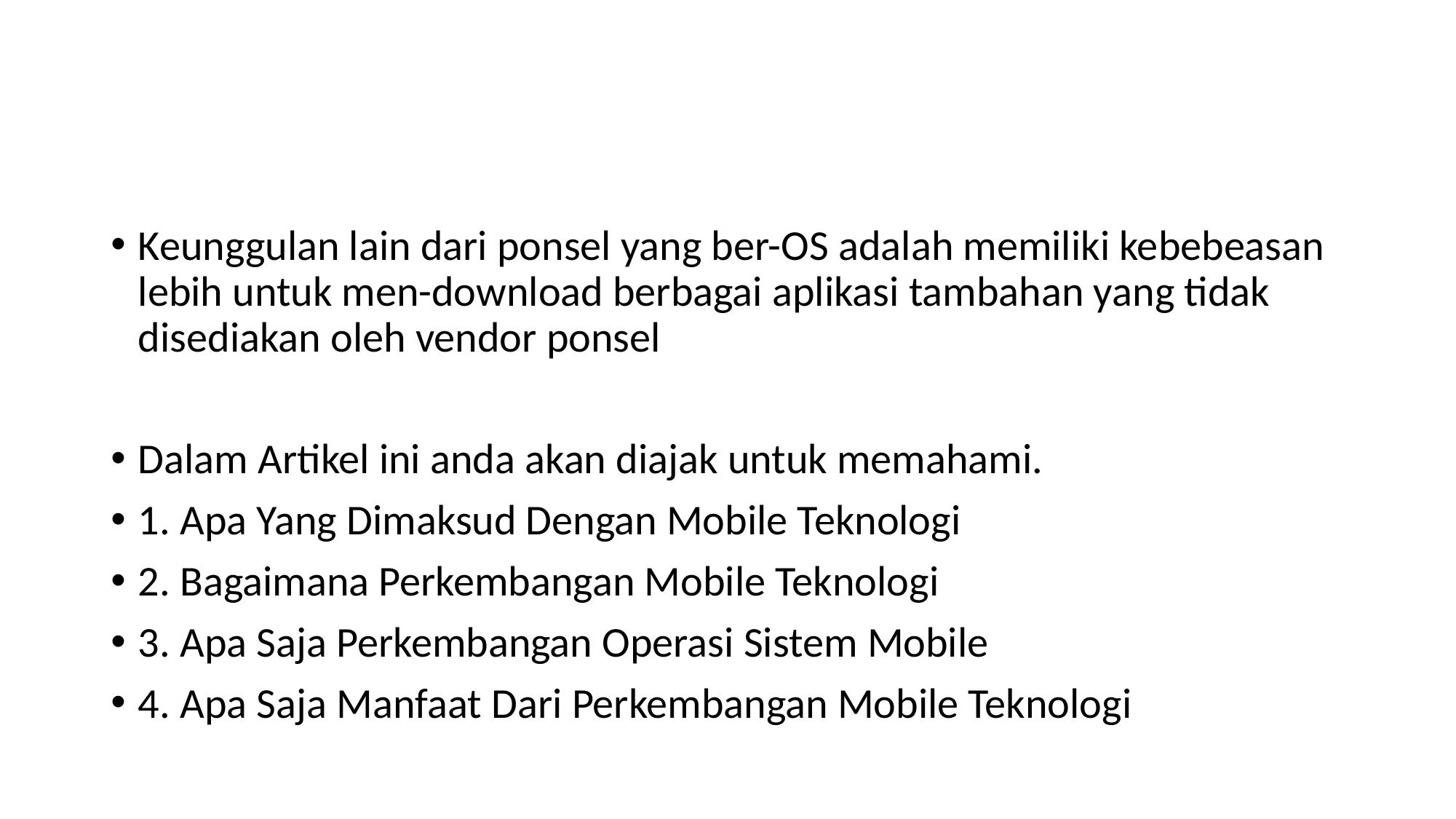

#
Keunggulan lain dari ponsel yang ber-OS adalah memiliki kebebeasan lebih untuk men-download berbagai aplikasi tambahan yang tidak disediakan oleh vendor ponsel

Dalam Artikel ini anda akan diajak untuk memahami.
1. Apa Yang Dimaksud Dengan Mobile Teknologi
2. Bagaimana Perkembangan Mobile Teknologi
3. Apa Saja Perkembangan Operasi Sistem Mobile
4. Apa Saja Manfaat Dari Perkembangan Mobile Teknologi